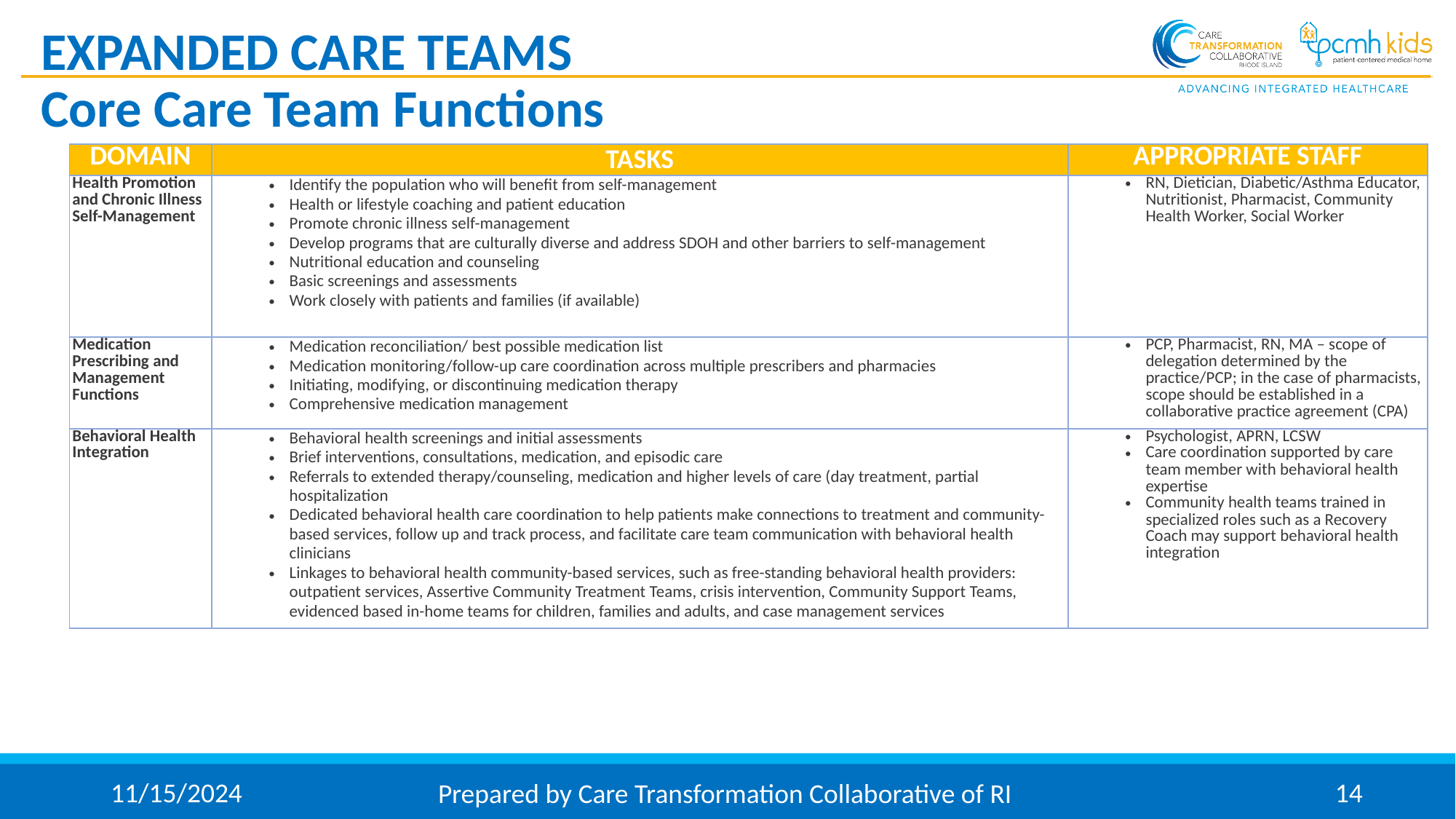

# EXPANDED CARE TEAMS Core Care Team Functions
| DOMAIN | TASKS | APPROPRIATE STAFF |
| --- | --- | --- |
| Health Promotion and Chronic Illness Self-Management | Identify the population who will benefit from self-management Health or lifestyle coaching and patient education Promote chronic illness self-management Develop programs that are culturally diverse and address SDOH and other barriers to self-management Nutritional education and counseling Basic screenings and assessments Work closely with patients and families (if available) | RN, Dietician, Diabetic/Asthma Educator, Nutritionist, Pharmacist, Community Health Worker, Social Worker |
| Medication Prescribing and Management Functions | Medication reconciliation/ best possible medication list Medication monitoring/follow-up care coordination across multiple prescribers and pharmacies Initiating, modifying, or discontinuing medication therapy Comprehensive medication management | PCP, Pharmacist, RN, MA – scope of delegation determined by the practice/PCP; in the case of pharmacists, scope should be established in a collaborative practice agreement (CPA) |
| Behavioral Health Integration | Behavioral health screenings and initial assessments Brief interventions, consultations, medication, and episodic care Referrals to extended therapy/counseling, medication and higher levels of care (day treatment, partial hospitalization Dedicated behavioral health care coordination to help patients make connections to treatment and community-based services, follow up and track process, and facilitate care team communication with behavioral health clinicians Linkages to behavioral health community-based services, such as free-standing behavioral health providers: outpatient services, Assertive Community Treatment Teams, crisis intervention, Community Support Teams, evidenced based in-home teams for children, families and adults, and case management services | Psychologist, APRN, LCSW Care coordination supported by care team member with behavioral health expertise  Community health teams trained in specialized roles such as a Recovery Coach may support behavioral health integration |